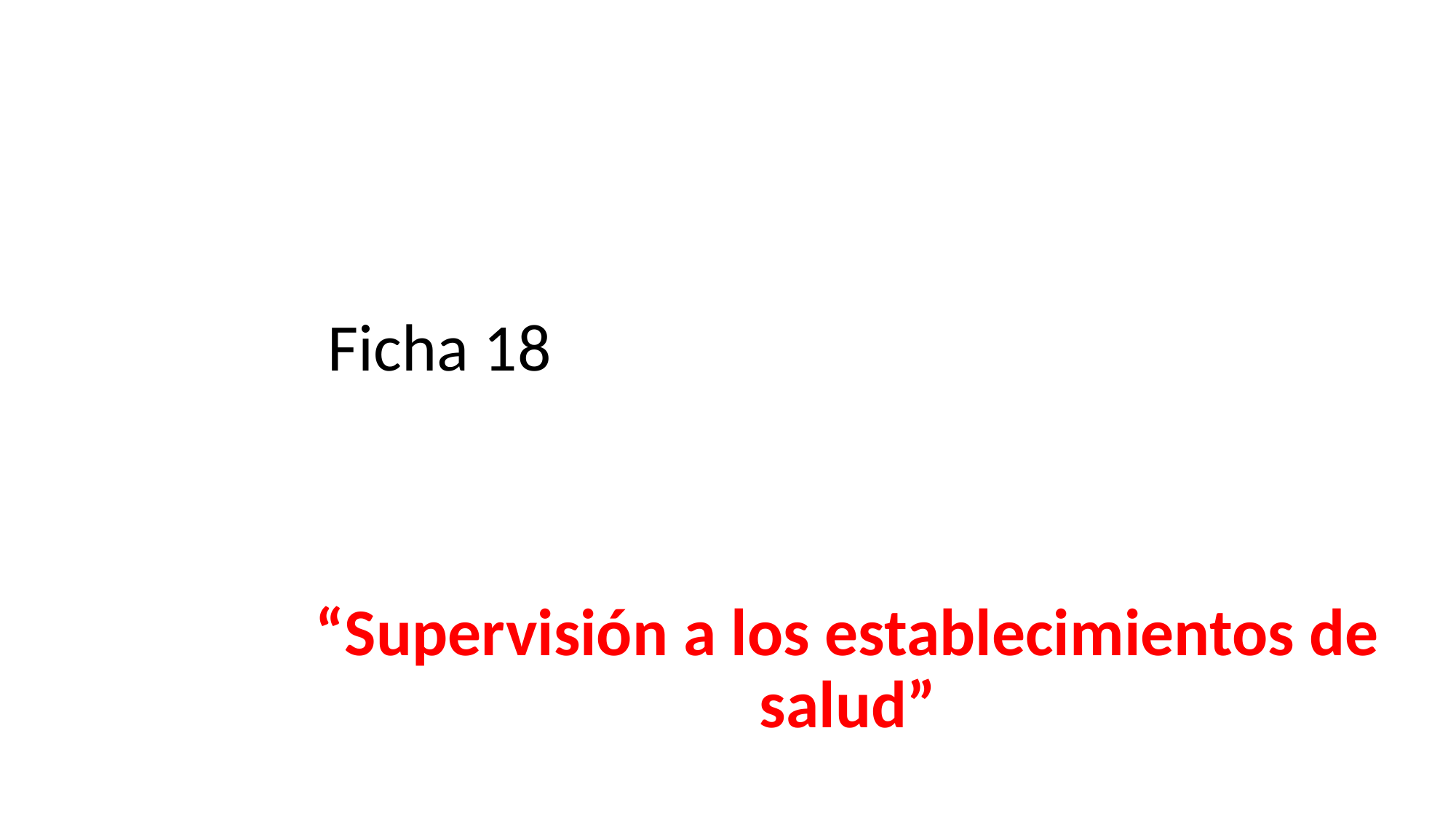

# Ficha 18
“Supervisión a los establecimientos de salud”